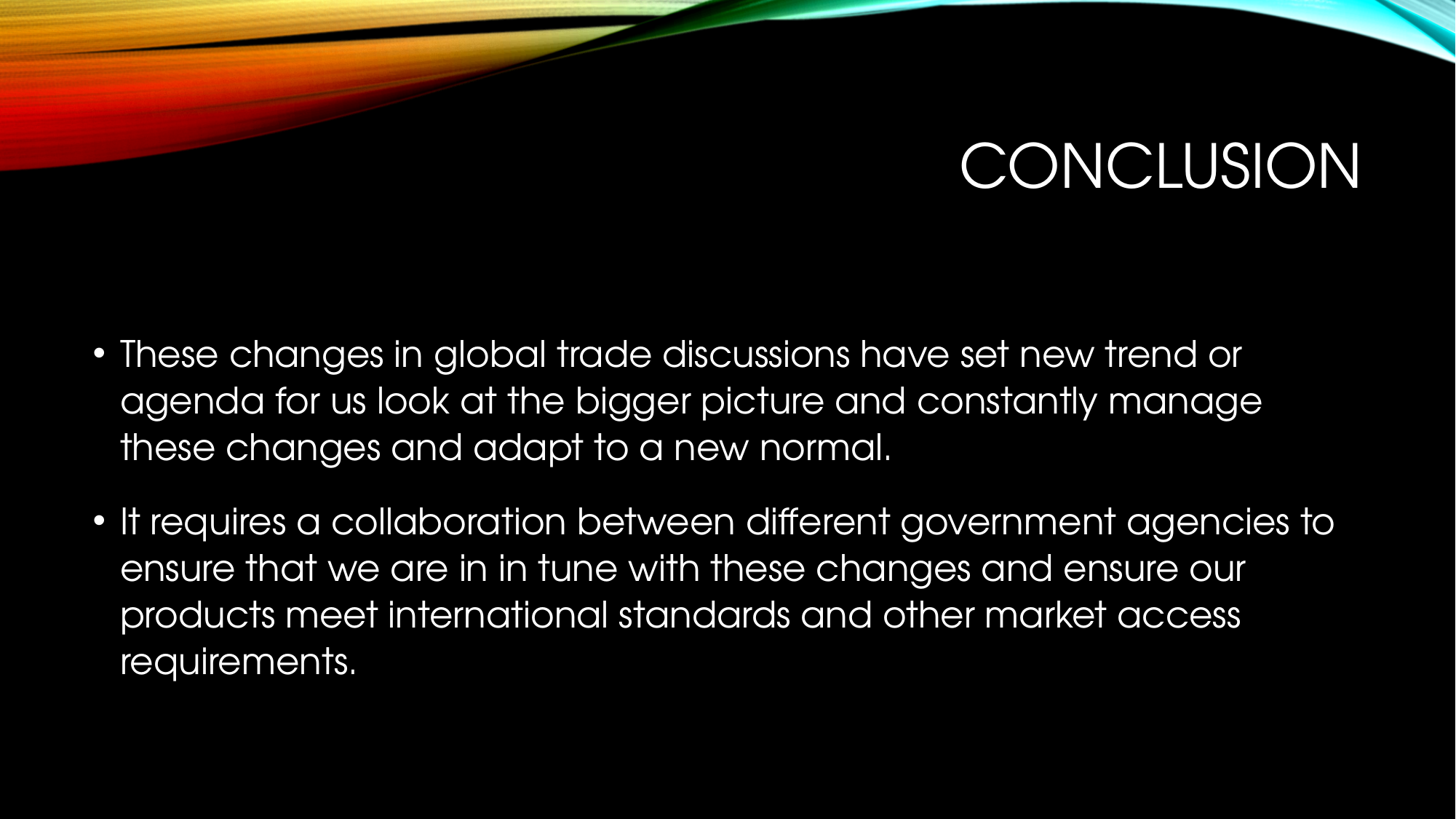

# Conclusion

These changes in global trade discussions have set new trend or agenda for us look at the bigger picture and constantly manage these changes and adapt to a new normal.
It requires a collaboration between different government agencies to ensure that we are in in tune with these changes and ensure our products meet international standards and other market access requirements.